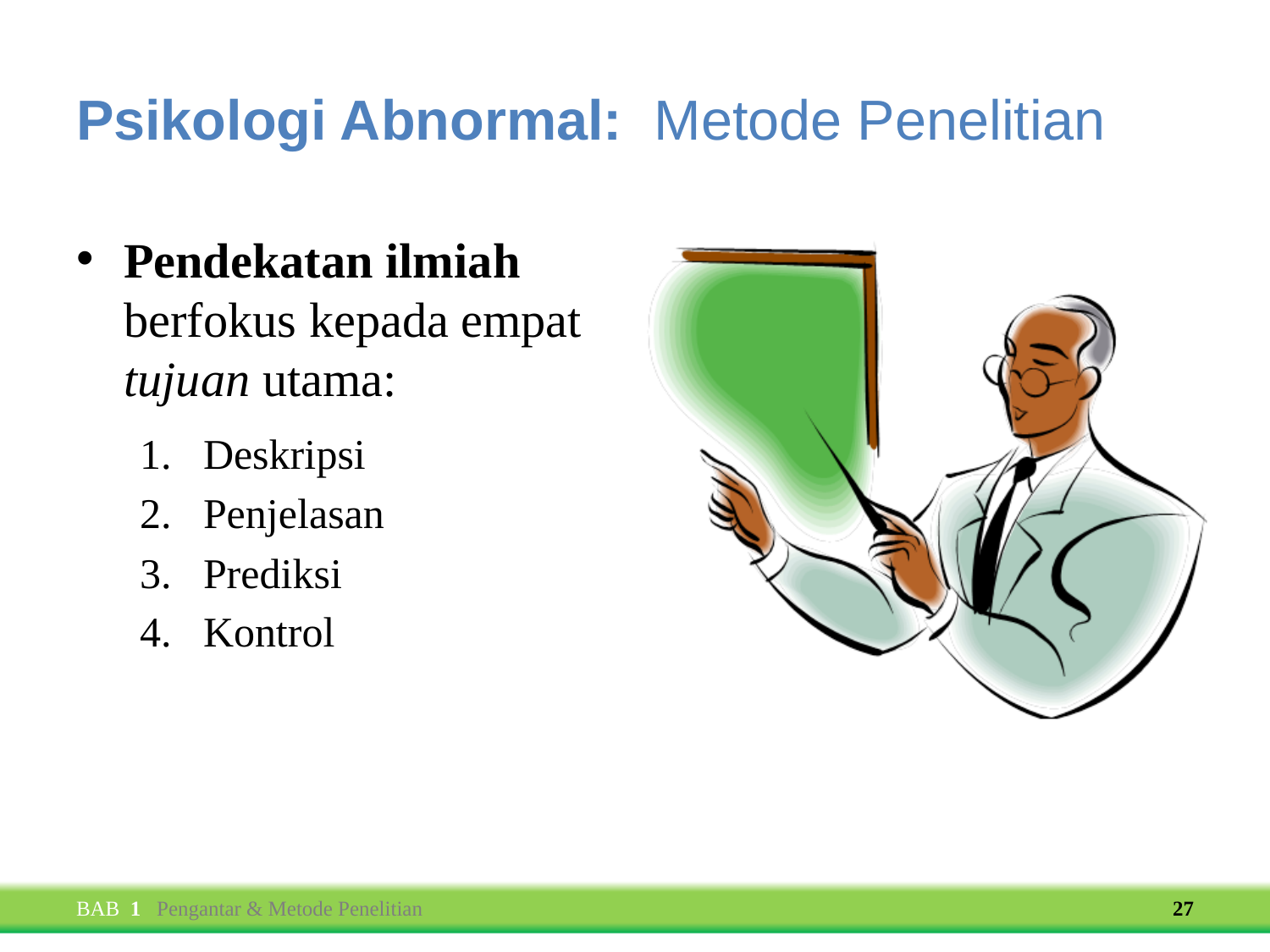

# Psikologi Abnormal:  Metode Penelitian
Pendekatan ilmiah berfokus kepada empat tujuan utama:
Deskripsi
Penjelasan
Prediksi
Kontrol

BAB  1   Pengantar & Metode Penelitian
27